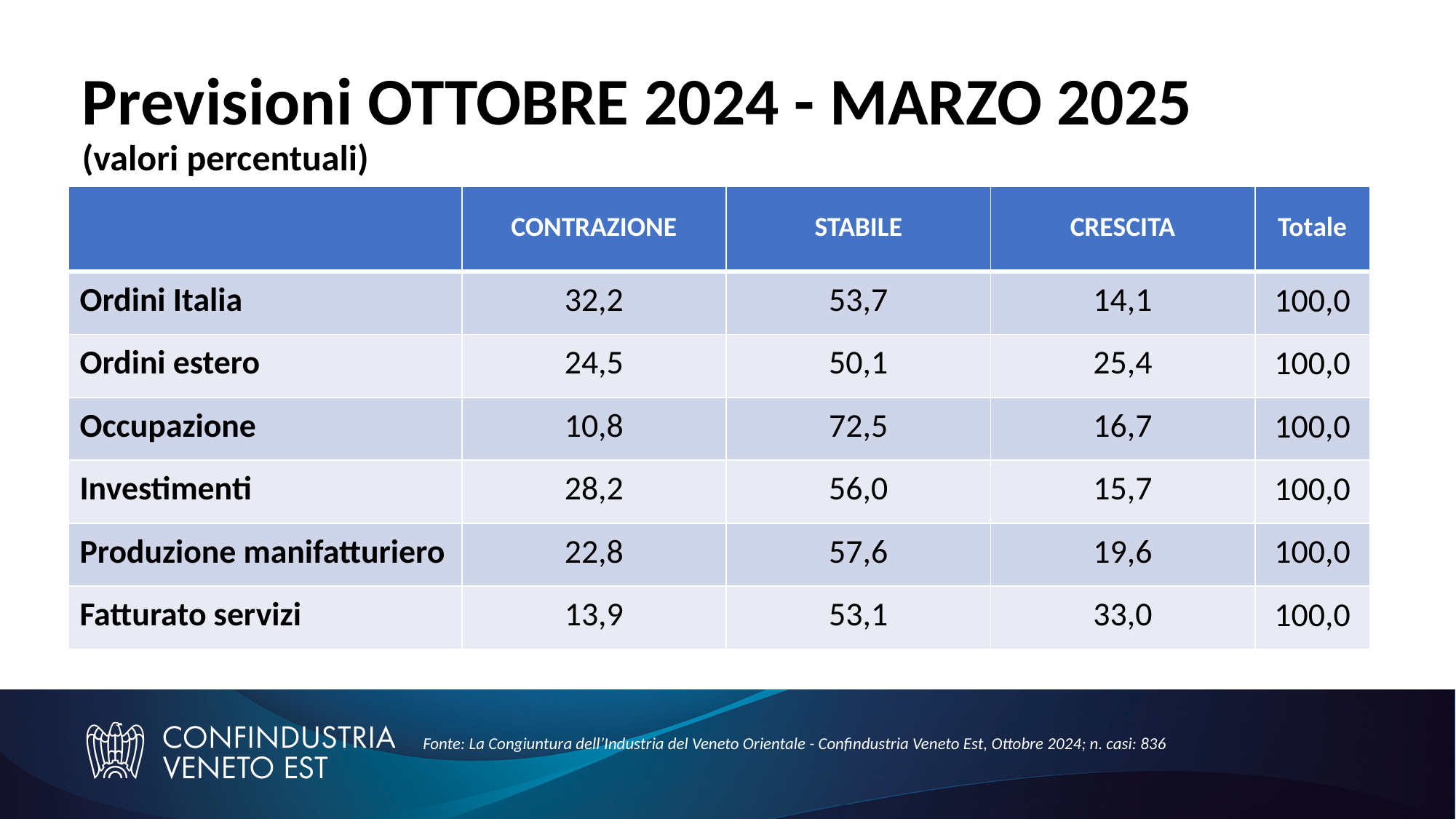

# Previsioni OTTOBRE 2024 - MARZO 2025 (valori percentuali)
|  | CONTRAZIONE | STABILE | CRESCITA | Totale |
| --- | --- | --- | --- | --- |
| Ordini Italia | 32,2 | 53,7 | 14,1 | 100,0 |
| Ordini estero | 24,5 | 50,1 | 25,4 | 100,0 |
| Occupazione | 10,8 | 72,5 | 16,7 | 100,0 |
| Investimenti | 28,2 | 56,0 | 15,7 | 100,0 |
| Produzione manifatturiero | 22,8 | 57,6 | 19,6 | 100,0 |
| Fatturato servizi | 13,9 | 53,1 | 33,0 | 100,0 |
Fonte: La Congiuntura dell’Industria del Veneto Orientale - Confindustria Veneto Est, Ottobre 2024; n. casi: 836